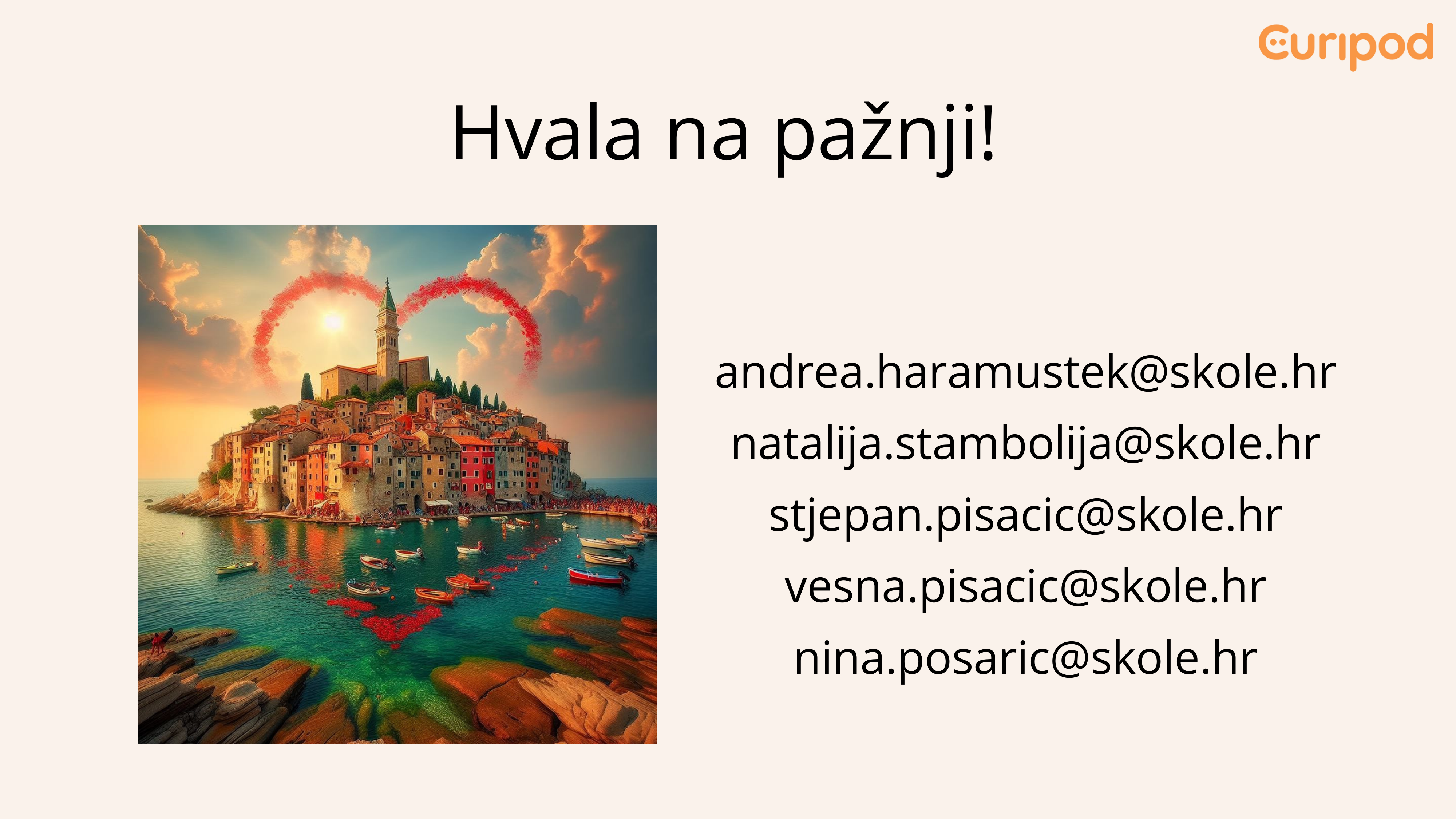

Hvala na pažnji!

andrea.haramustek@skole.hr natalija.stambolija@skole.hr stjepan.pisacic@skole.hr vesna.pisacic@skole.hr nina.posaric@skole.hr